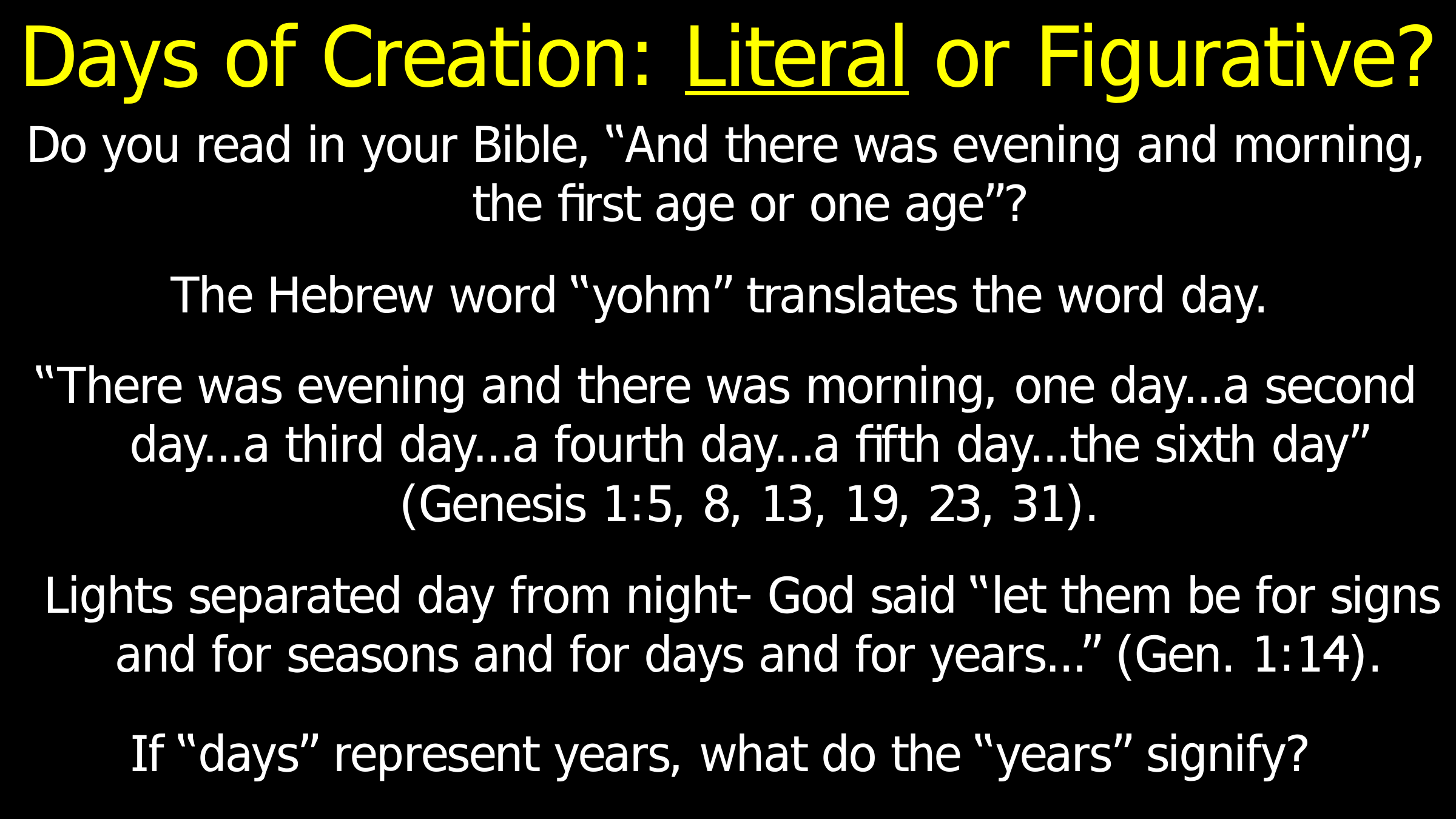

# Days of Creation: Literal or Figurative?
Do you read in your Bible, “And there was evening and morning, the first age or one age”?

The Hebrew word “yohm” translates the word day.

“There was evening and there was morning, one day…a second day…a third day…a fourth day…a fifth day…the sixth day” (Genesis 1:5, 8, 13, 19, 23, 31).

  Lights separated day from night- God said “let them be for signs and for seasons and for days and for years…” (Gen. 1:14).

If “days” represent years, what do the “years” signify?